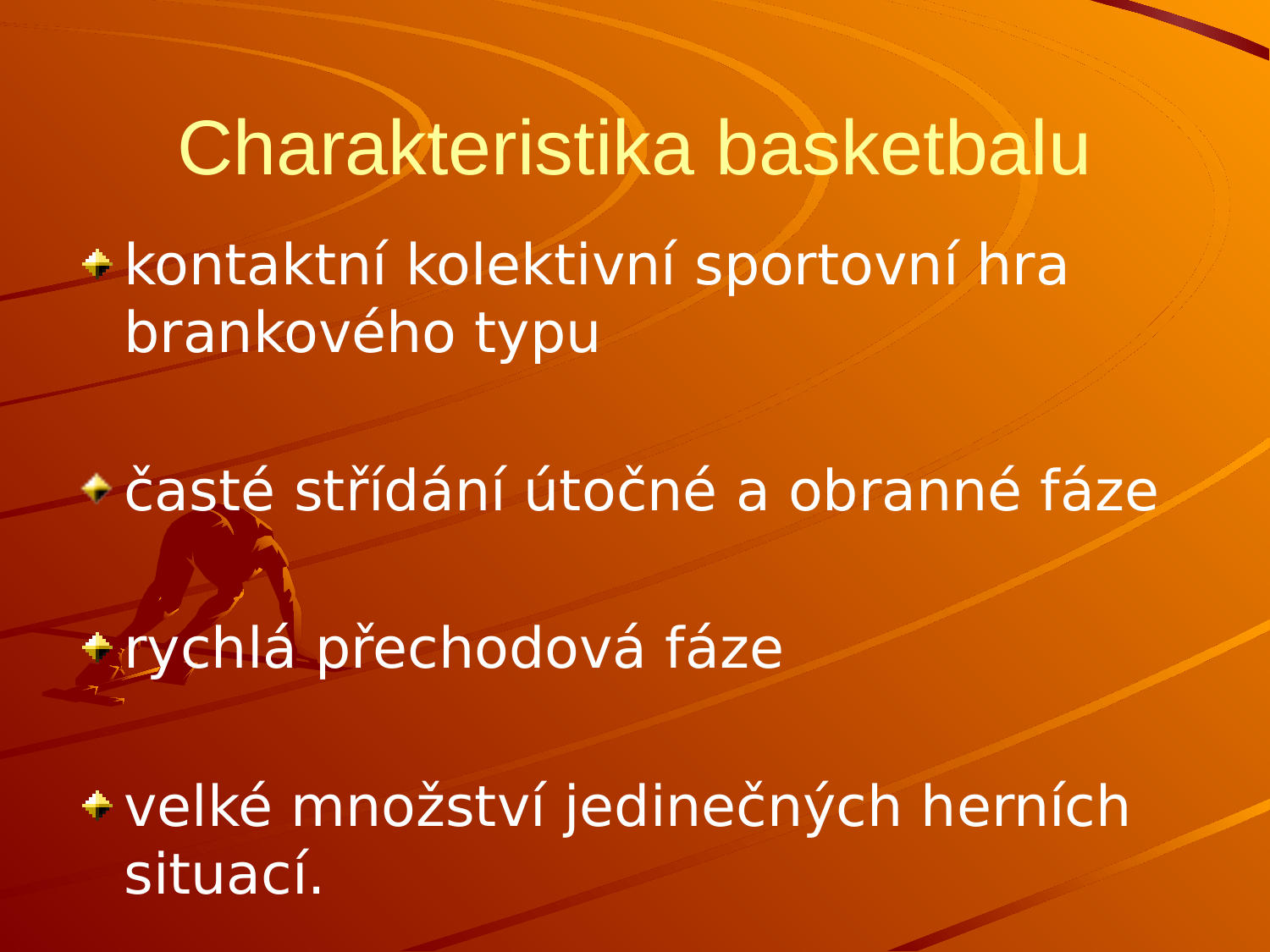

# Charakteristika basketbalu
kontaktní kolektivní sportovní hra brankového typu

časté střídání útočné a obranné fáze

rychlá přechodová fáze

velké množství jedinečných herních situací.